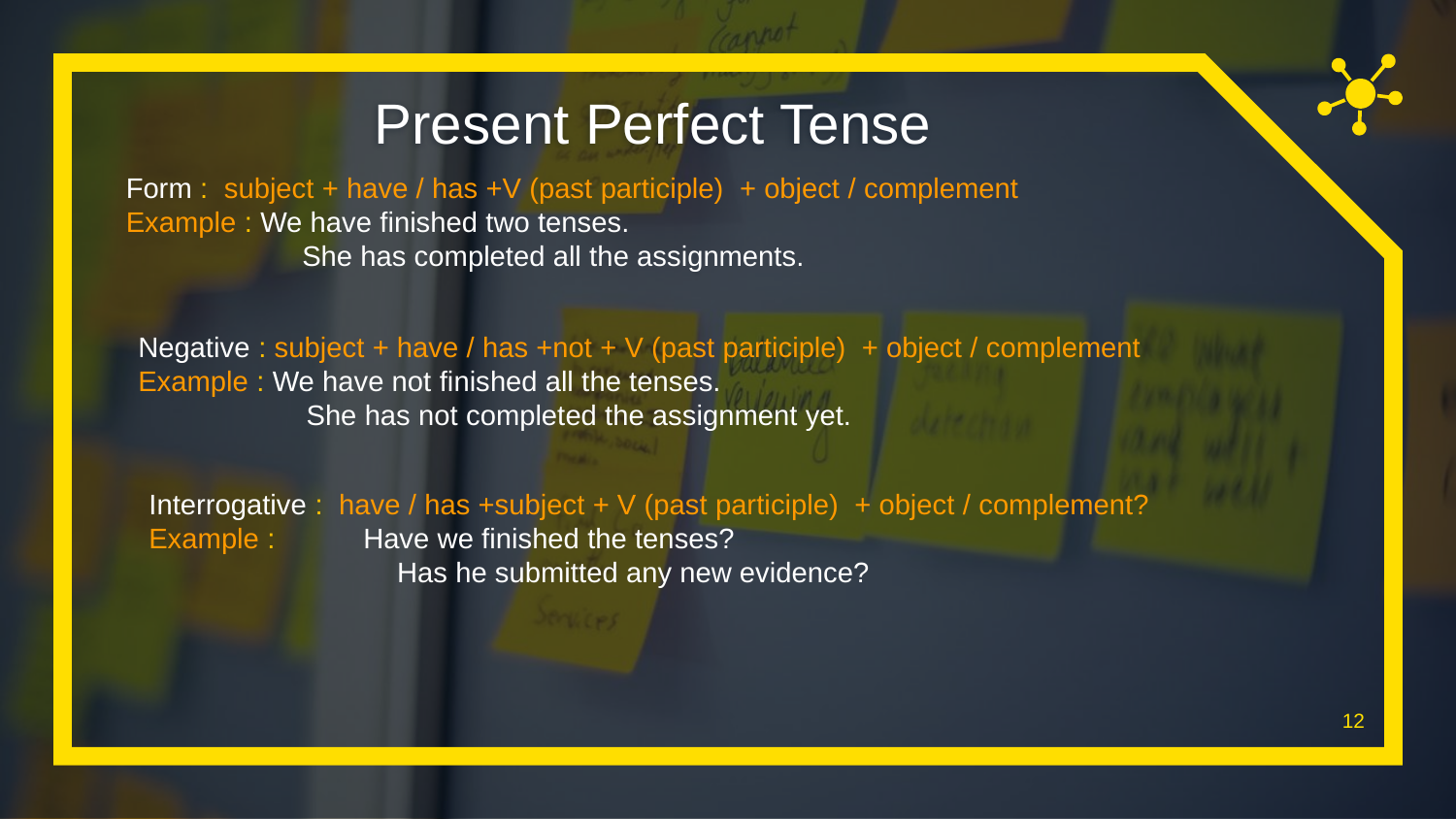

# Present Perfect Tense
Form :  subject + have / has +V (past participle)  + object / complement
Example : We have finished two tenses.
                      She has completed all the assignments.

Negative : subject + have / has +not + V (past participle)  + object / complement
Example : We have not finished all the tenses.
                     She has not completed the assignment yet.

Interrogative :  have / has +subject + V (past participle)  + object / complement?
Example :           Have we finished the tenses?
                               Has he submitted any new evidence?

12